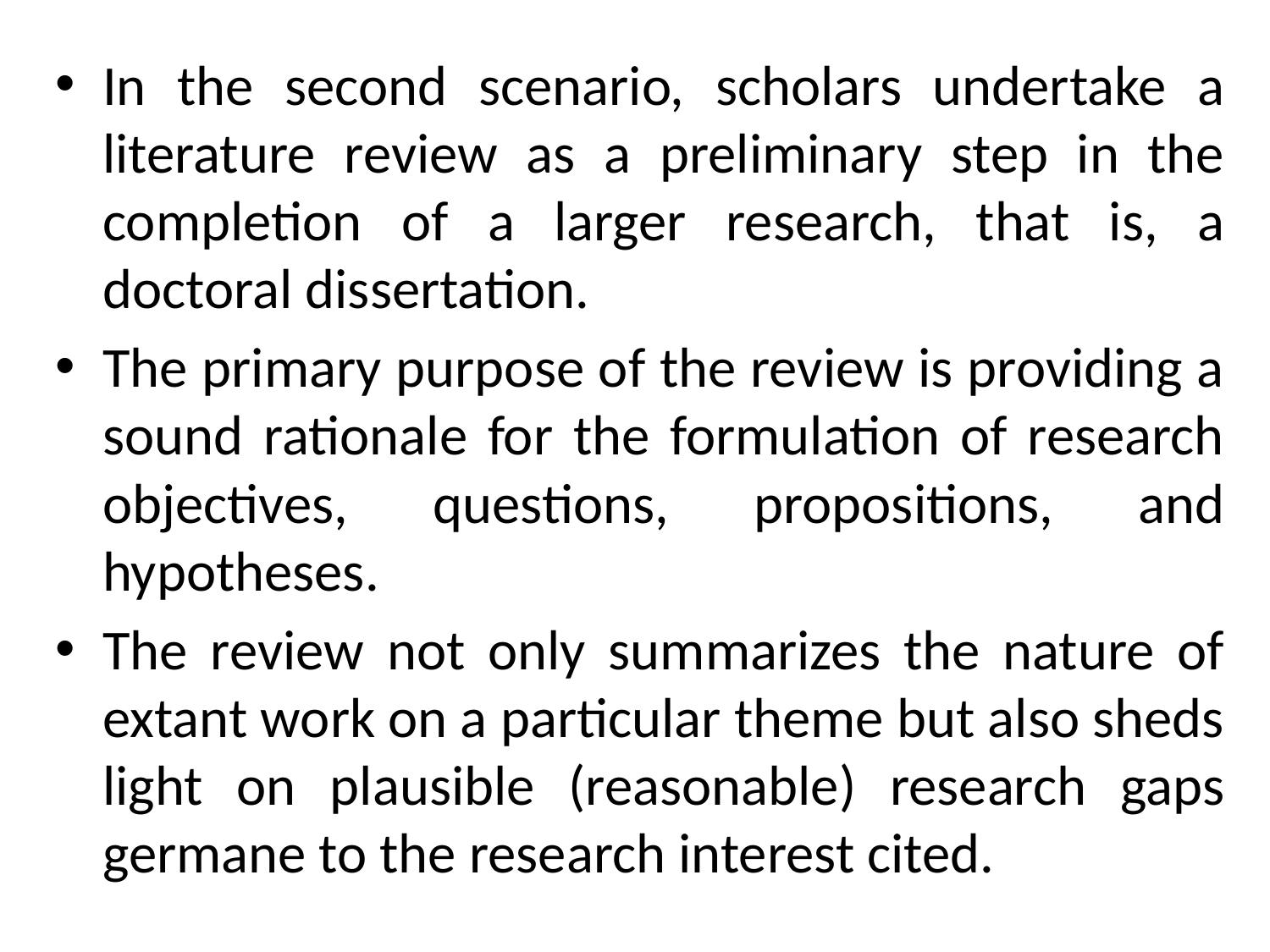

In the second scenario, scholars undertake a literature review as a preliminary step in the completion of a larger research, that is, a doctoral dissertation.
The primary purpose of the review is providing a sound rationale for the formulation of research objectives, questions, propositions, and hypotheses.
The review not only summarizes the nature of extant work on a particular theme but also sheds light on plausible (reasonable) research gaps germane to the research interest cited.